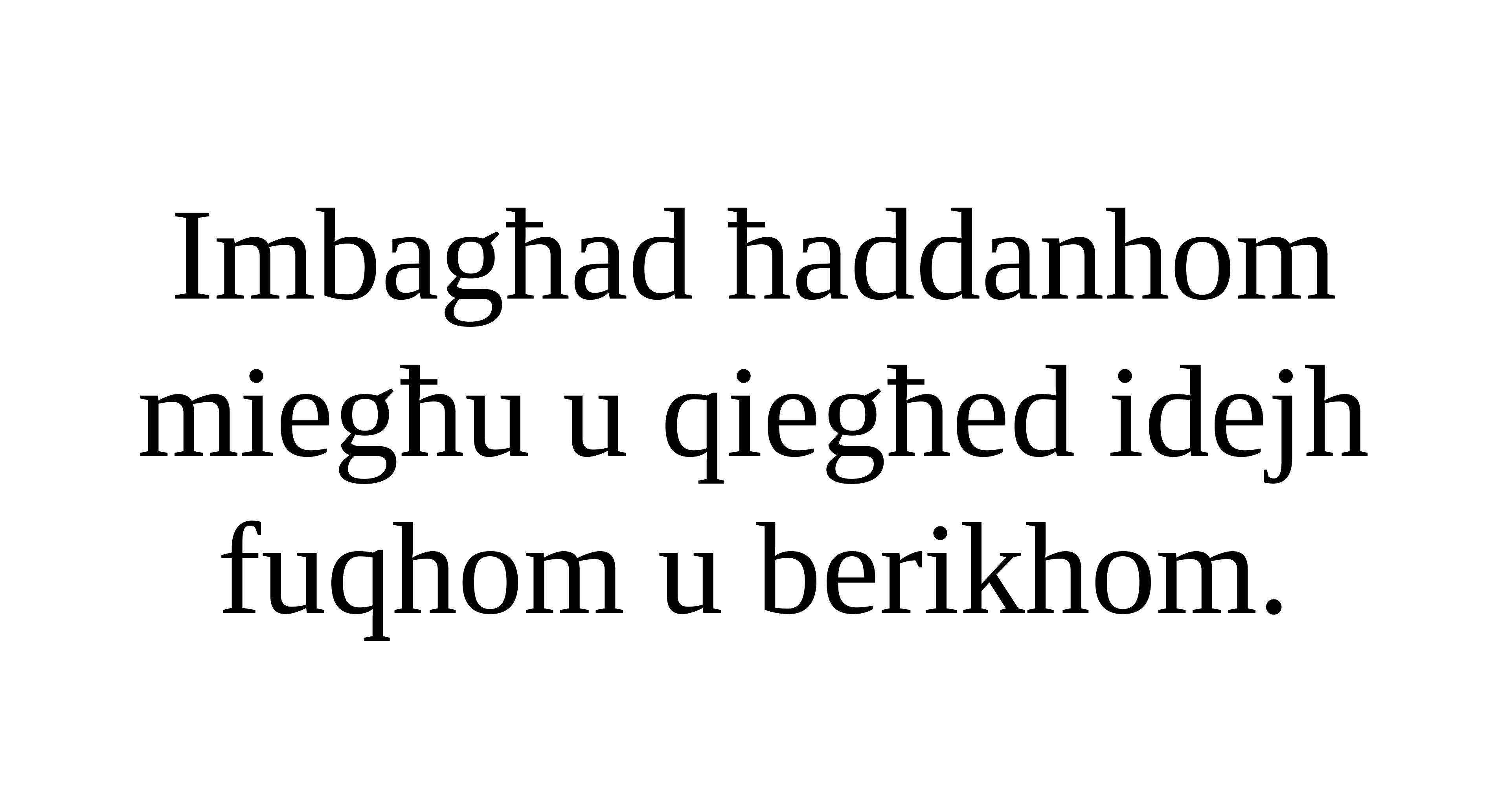

Imbagħad ħaddanhom miegħu u qiegħed idejh fuqhom u berikhom.